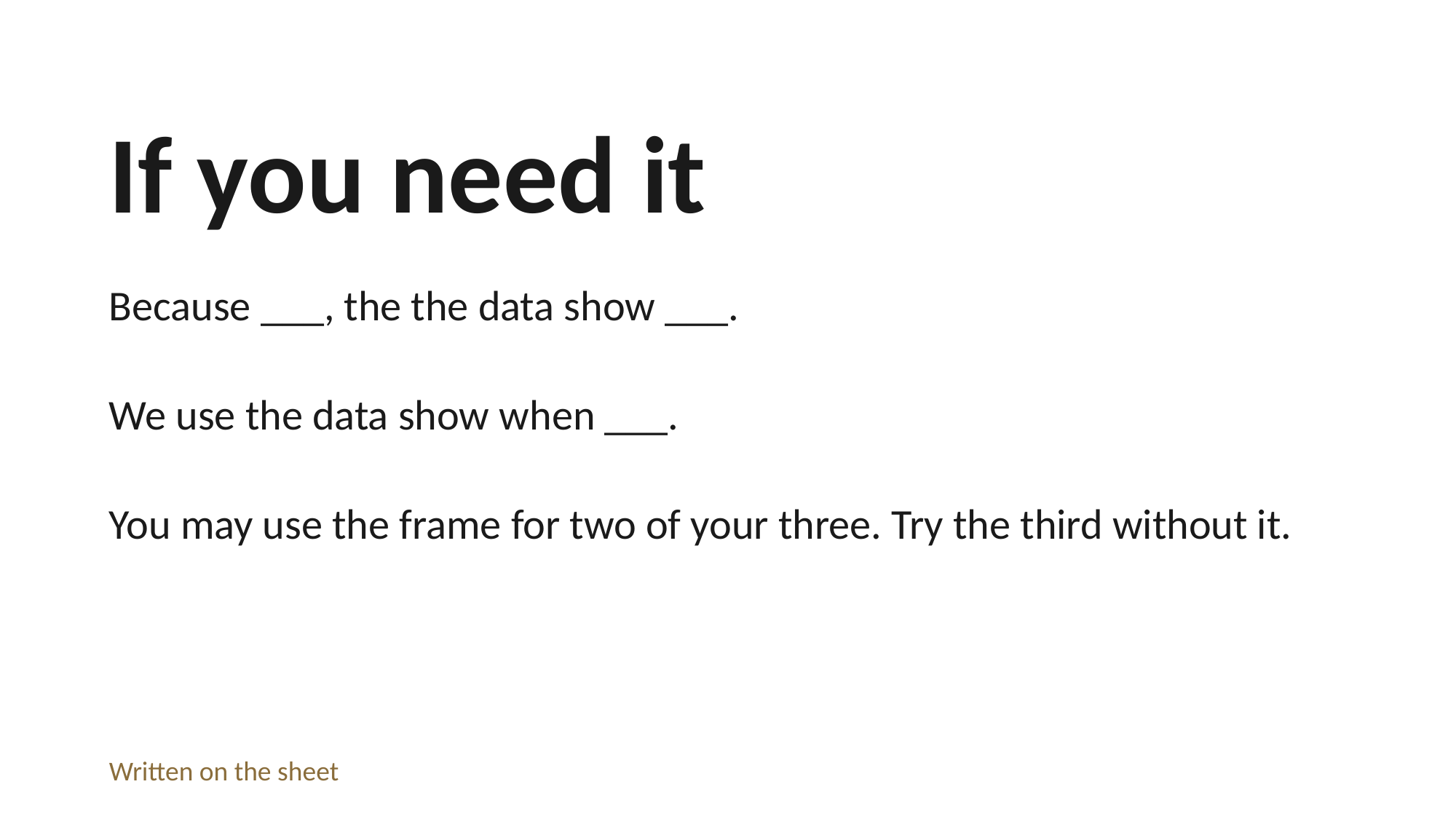

If you need it
Because ___, the the data show ___.
We use the data show when ___.
You may use the frame for two of your three. Try the third without it.
Written on the sheet